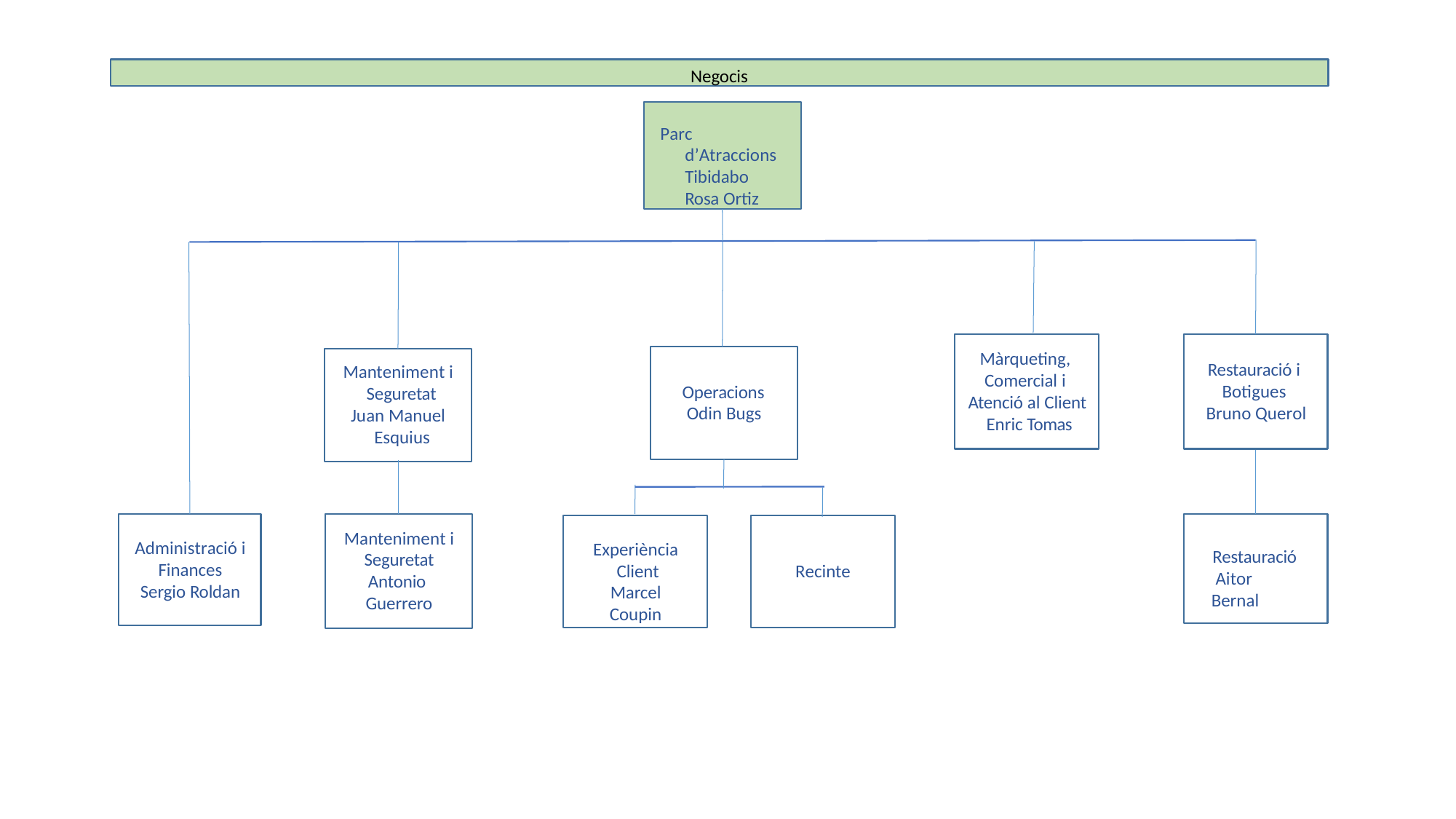

Negocis

Parc d’Atraccions  Tibidabo  Rosa Ortiz

Màrqueting,  Comercial i  Atenció al Client  Enric Tomas

Restauració i  Botigues  Bruno Querol
Manteniment i  Seguretat
Juan Manuel  Esquius
Operacions
Odin Bugs

Manteniment i  Seguretat  Antonio  Guerrero
Administració i  Finances  Sergio Roldan
Experiència  Client
Marcel Coupin
Restauració  Aitor Bernal
Recinte